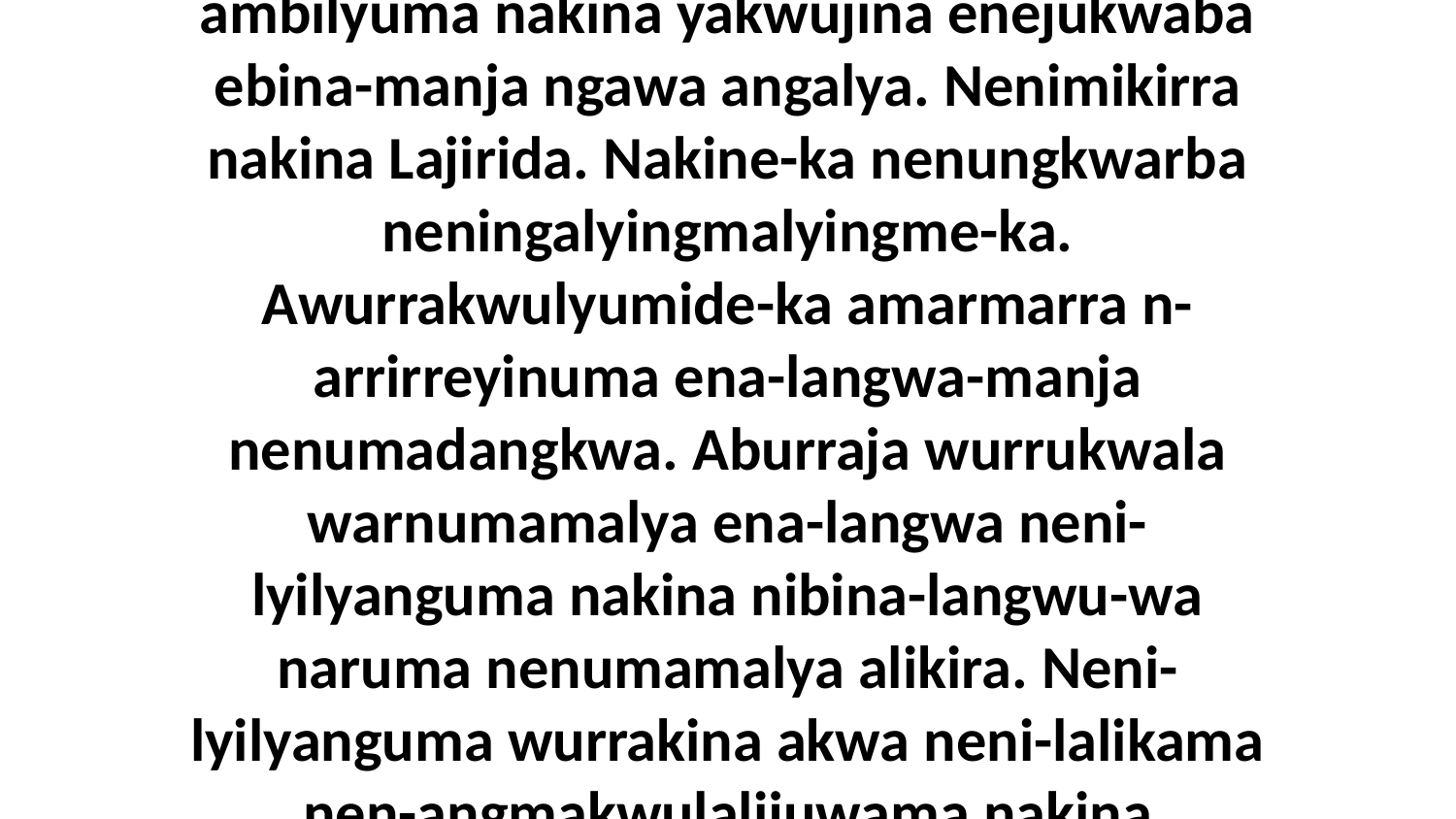

20 Eneja nuwilyaba nenungkwarba n-ambilyuma nakina yakwujina enejukwaba ebina-manja ngawa angalya. Nenimikirra nakina Lajirida. Nakine-ka nenungkwarba neningalyingmalyingme-ka. Awurrakwulyumide-ka amarmarra n-arrirreyinuma ena-langwa-manja nenumadangkwa. Aburraja wurrukwala warnumamalya ena-langwa neni-lyilyanguma nakina nibina-langwu-wa naruma nenumamalya alikira. Neni-lyilyanguma wurrakina akwa neni-lalikama nen-angmakwulalijuwama nakina akawiyuwiyeba-manja akwudangwa.